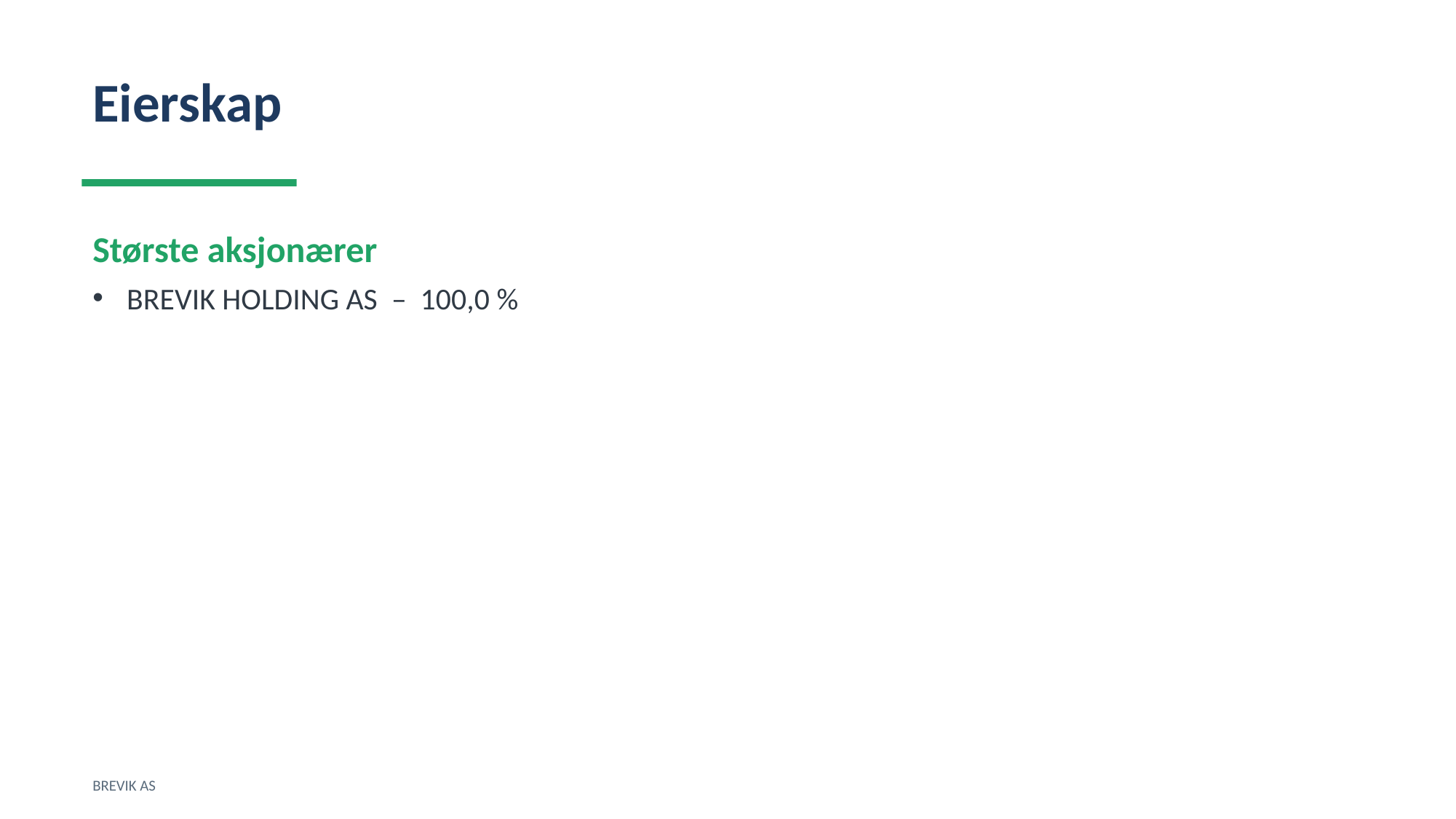

Eierskap

Største aksjonærer
BREVIK HOLDING AS  –  100,0 %
BREVIK AS